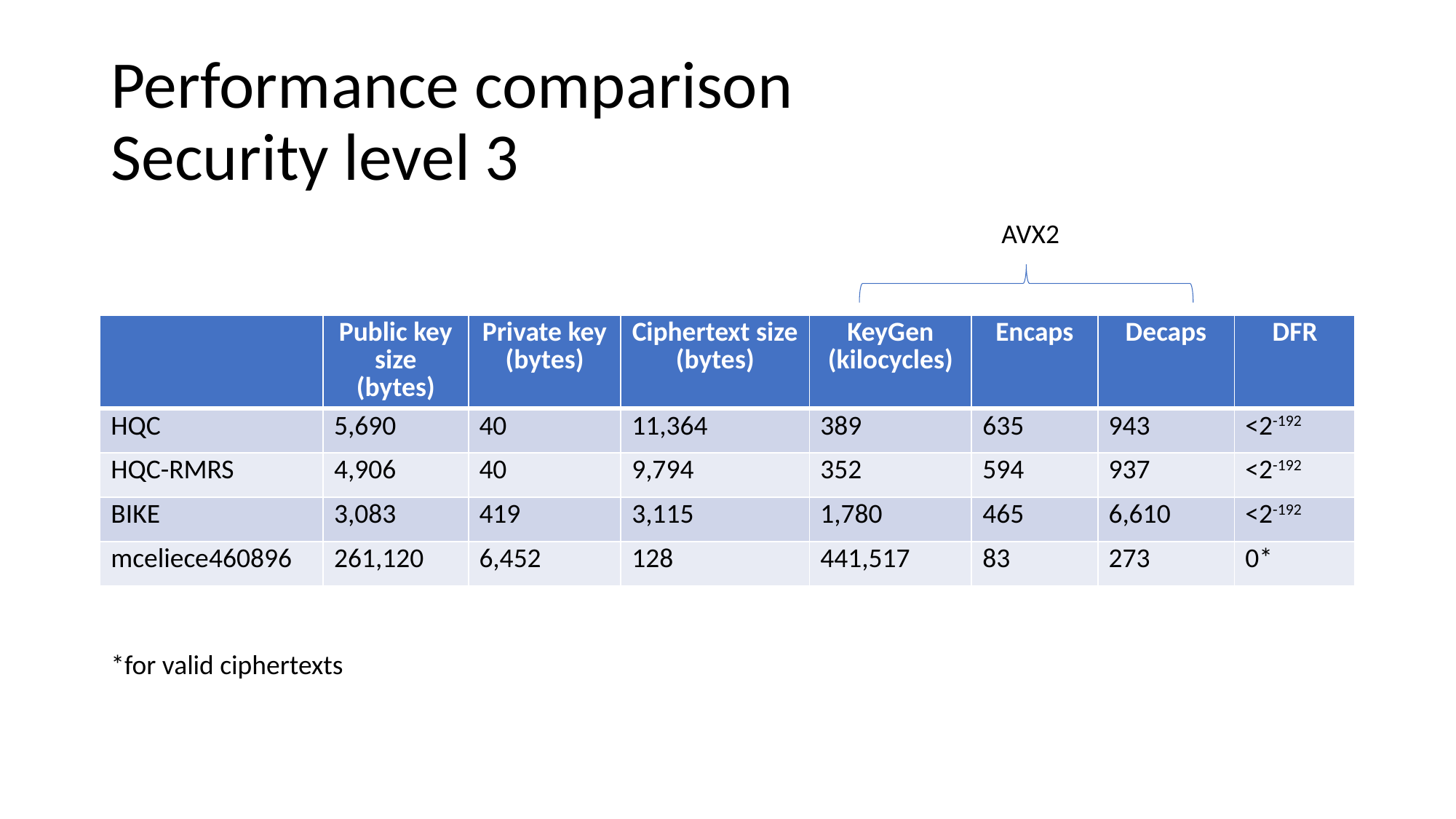

# Performance comparison Security level 3

AVX2
|  | Public key size (bytes) | Private key (bytes) | Ciphertext size (bytes) | KeyGen (kilocycles) | Encaps | Decaps | DFR |
| --- | --- | --- | --- | --- | --- | --- | --- |
| HQC | 5,690 | 40 | 11,364 | 389 | 635 | 943 | <2-192 |
| HQC-RMRS | 4,906 | 40 | 9,794 | 352 | 594 | 937 | <2-192 |
| BIKE | 3,083 | 419 | 3,115 | 1,780 | 465 | 6,610 | <2-192 |
| mceliece460896 | 261,120 | 6,452 | 128 | 441,517 | 83 | 273 | 0\* |
*for valid ciphertexts